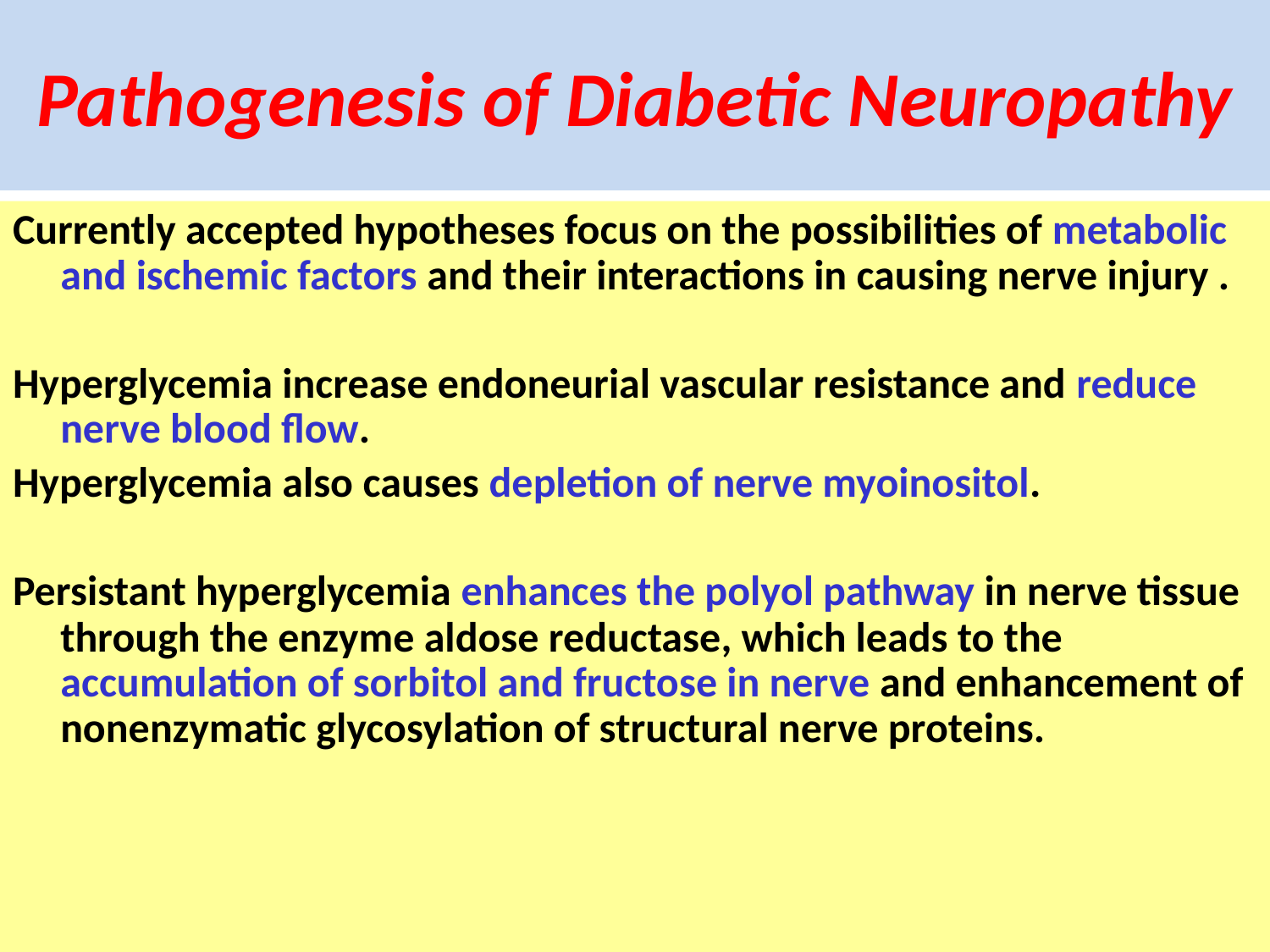

# Pathogenesis of Diabetic Neuropathy
Currently accepted hypotheses focus on the possibilities of metabolic and ischemic factors and their interactions in causing nerve injury .

Hyperglycemia increase endoneurial vascular resistance and reduce nerve blood flow.
Hyperglycemia also causes depletion of nerve myoinositol.

Persistant hyperglycemia enhances the polyol pathway in nerve tissue through the enzyme aldose reductase, which leads to the accumulation of sorbitol and fructose in nerve and enhancement of nonenzymatic glycosylation of structural nerve proteins.